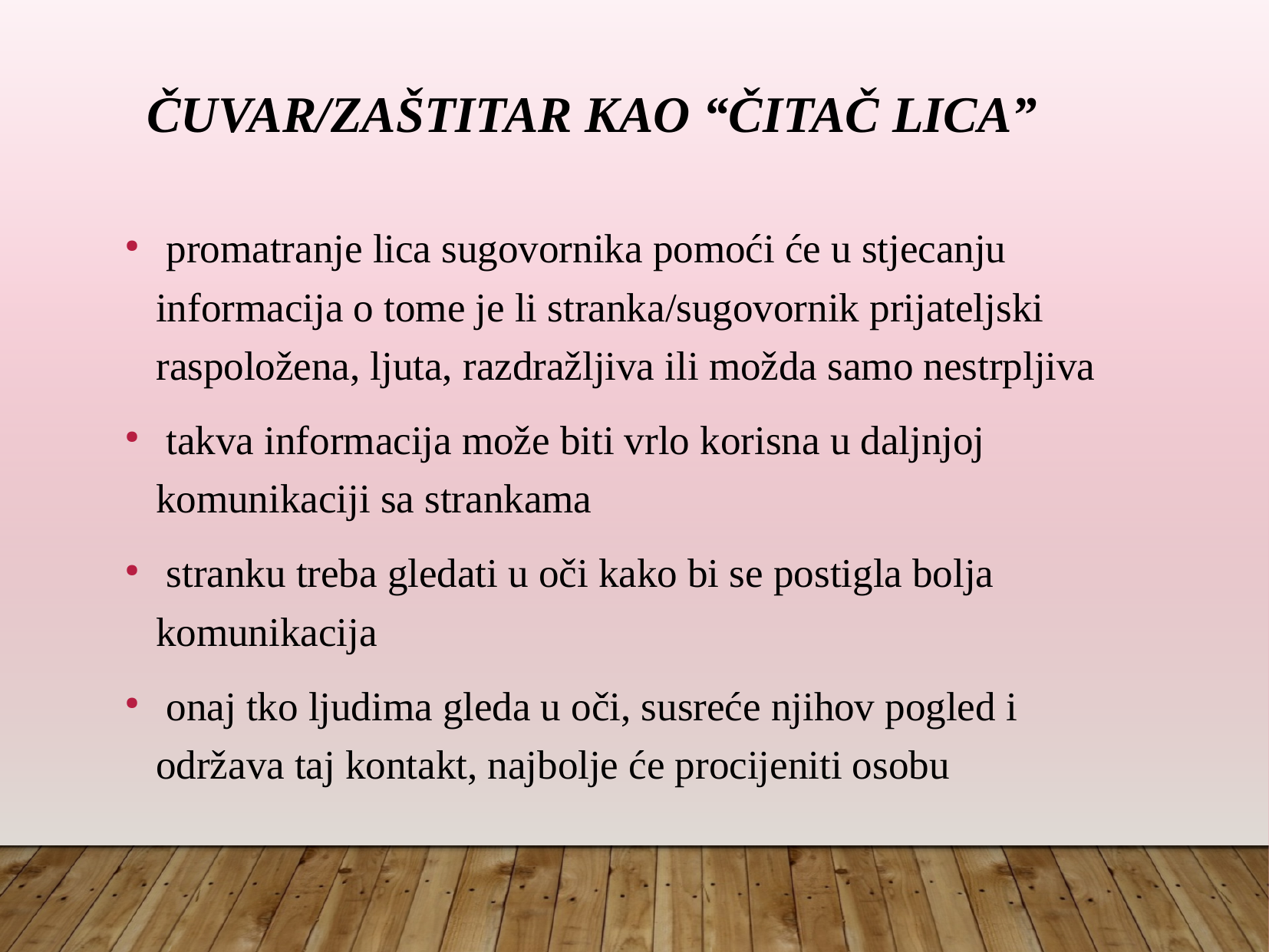

Čuvar/zaštitar kao “čitač lica”
 promatranje lica sugovornika pomoći će u stjecanju informacija o tome je li stranka/sugovornik prijateljski raspoložena, ljuta, razdražljiva ili možda samo nestrpljiva
 takva informacija može biti vrlo korisna u daljnjoj komunikaciji sa strankama
 stranku treba gledati u oči kako bi se postigla bolja komunikacija
 onaj tko ljudima gleda u oči, susreće njihov pogled i održava taj kontakt, najbolje će procijeniti osobu